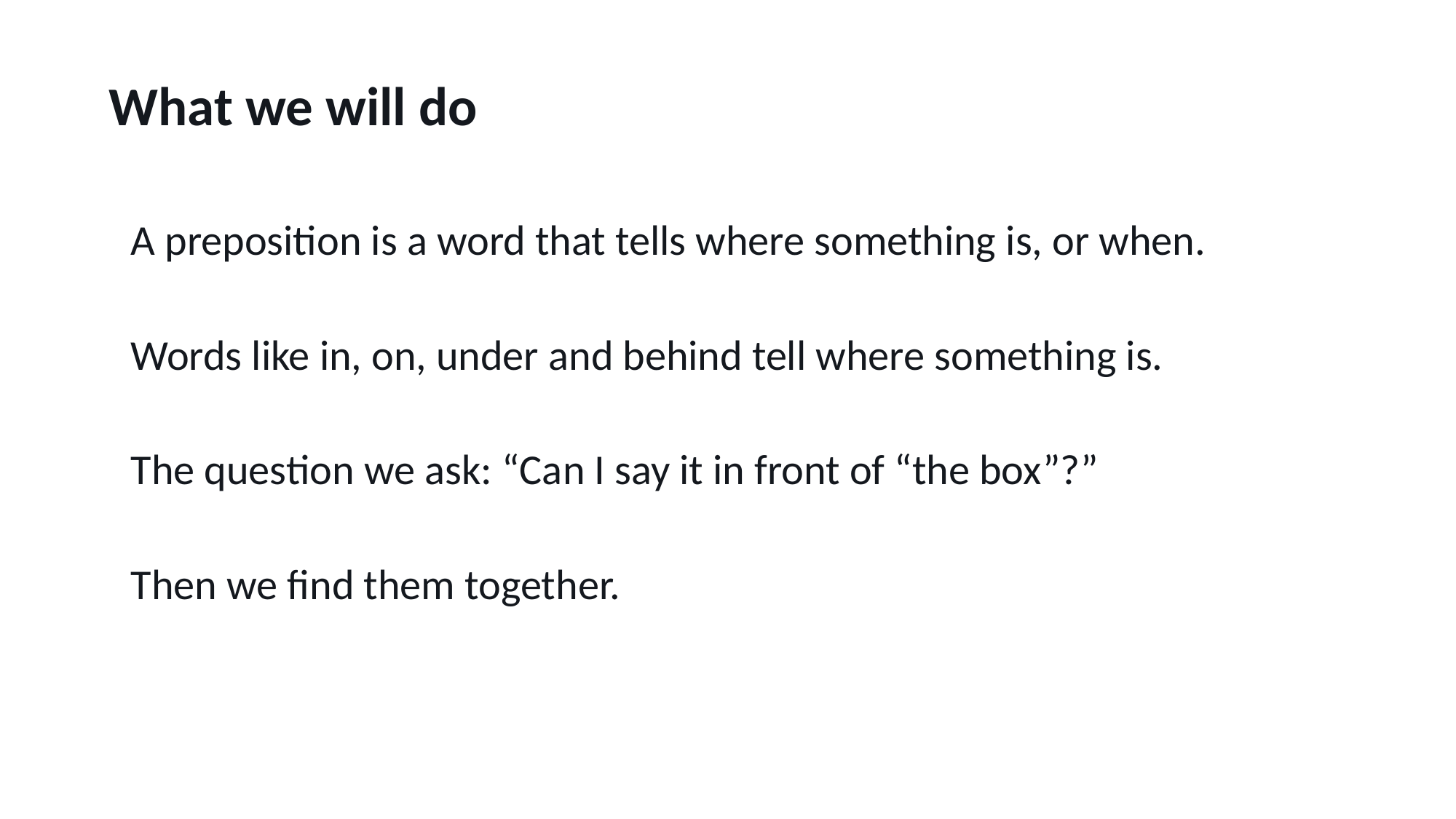

What we will do
A preposition is a word that tells where something is, or when.
Words like in, on, under and behind tell where something is.
The question we ask: “Can I say it in front of “the box”?”
Then we find them together.